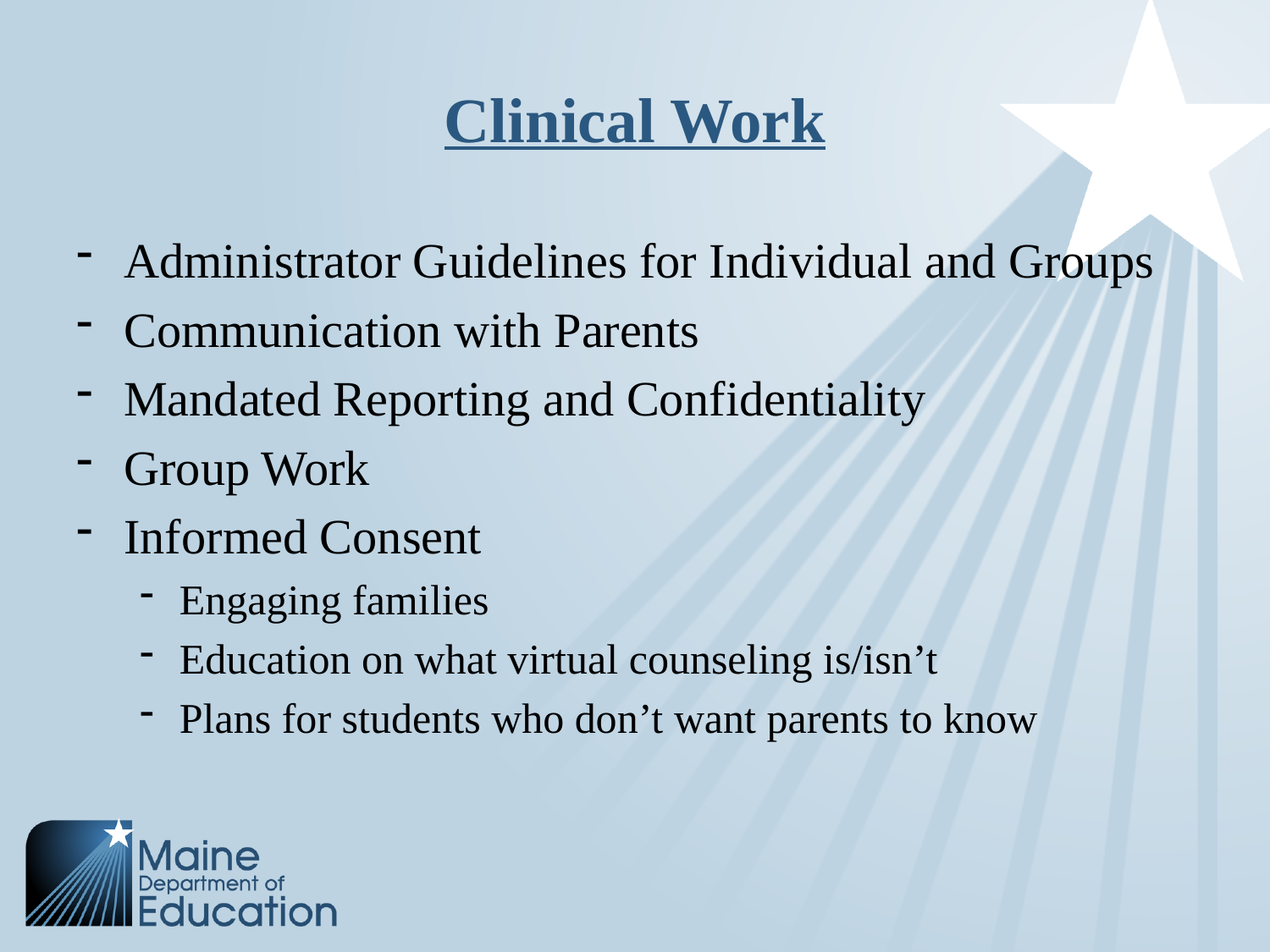

# Clinical Work
Administrator Guidelines for Individual and Groups
Communication with Parents
Mandated Reporting and Confidentiality
Group Work
Informed Consent
Engaging families
Education on what virtual counseling is/isn’t
Plans for students who don’t want parents to know